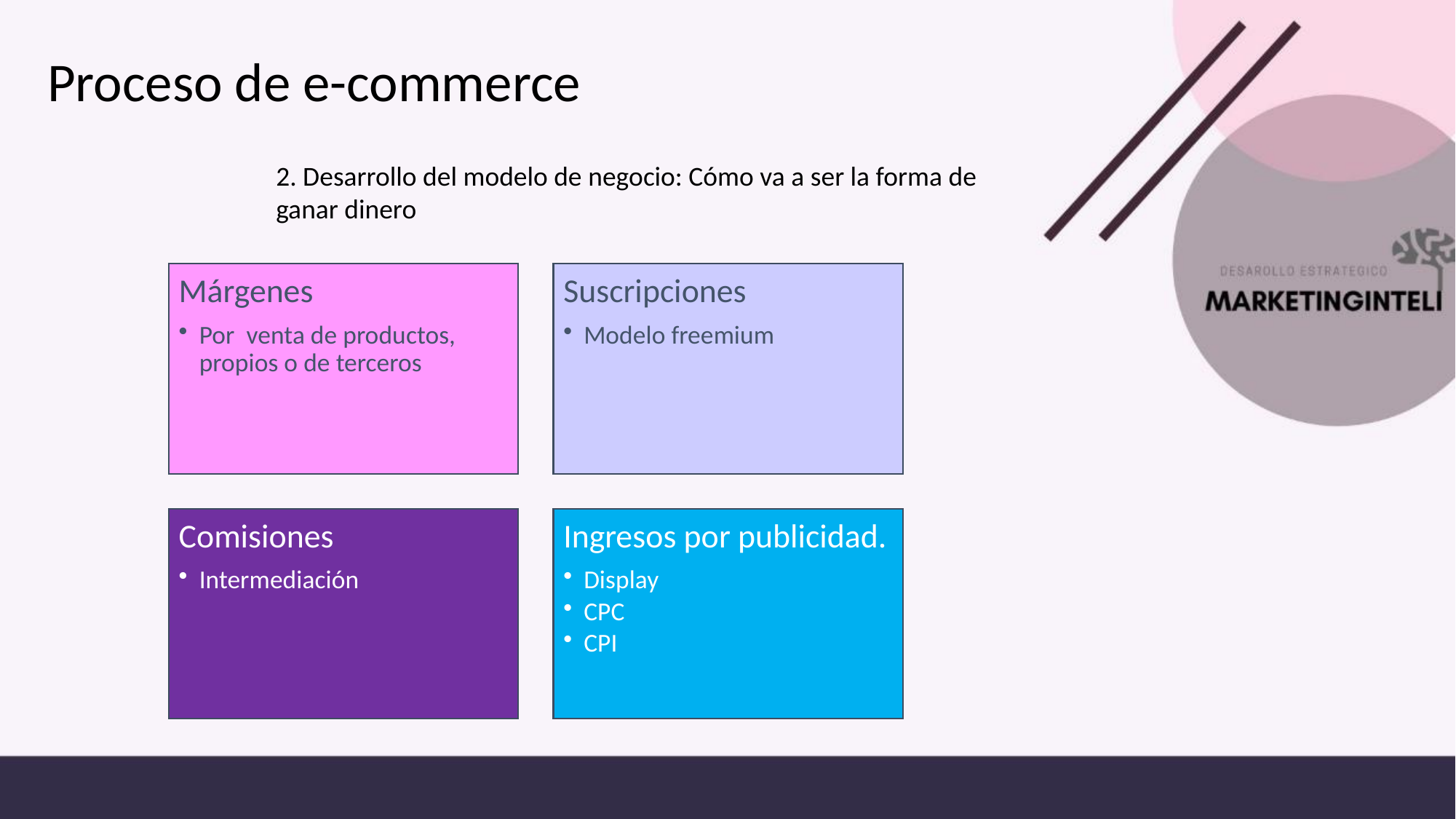

# Proceso de e-commerce
2. Desarrollo del modelo de negocio: Cómo va a ser la forma de ganar dinero
Márgenes
Por  venta de productos, propios o de terceros
Suscripciones
Modelo freemium
Comisiones
Intermediación
Ingresos por publicidad.
Display
CPC
CPI